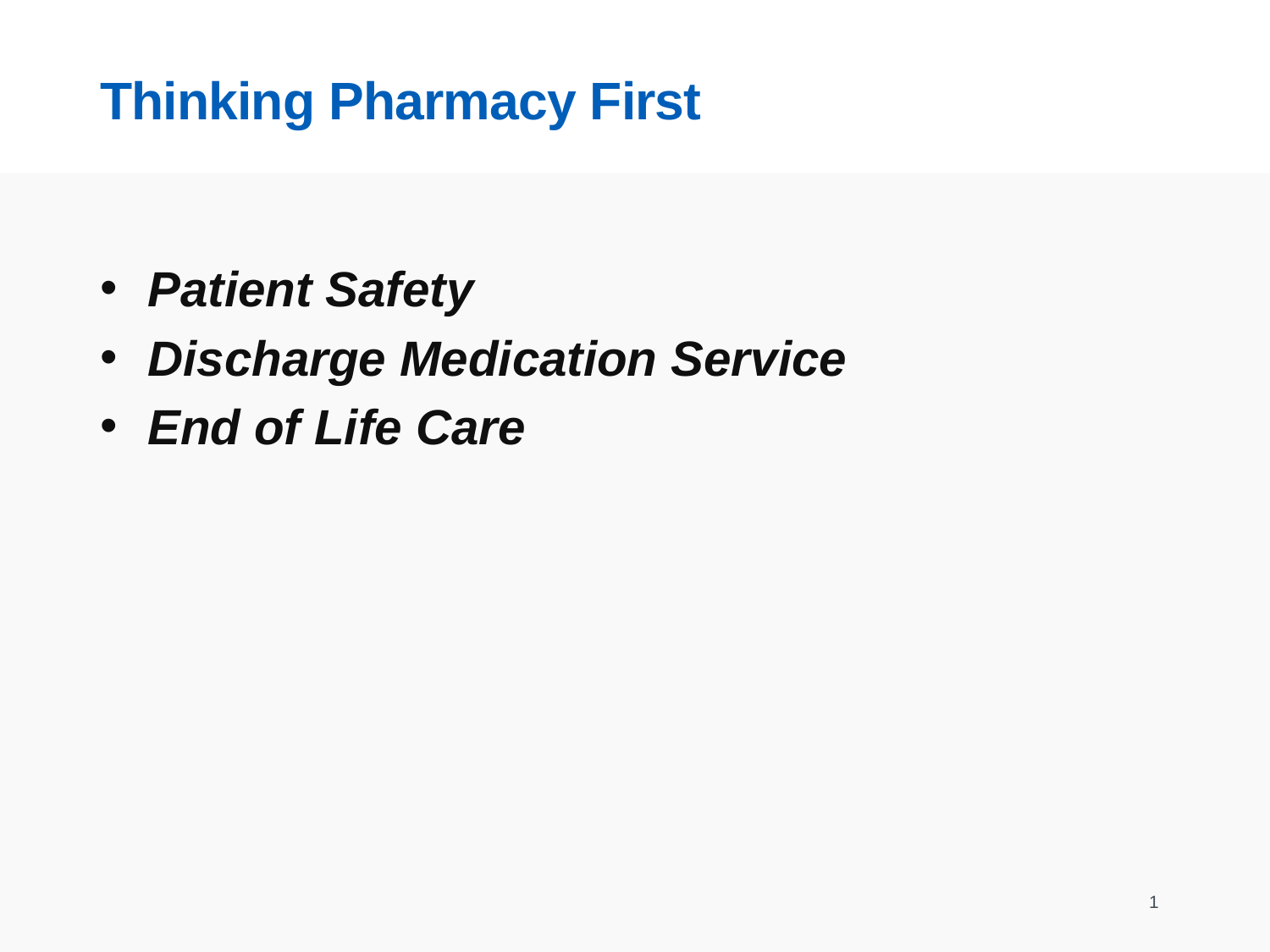

# Thinking Pharmacy First

Patient Safety
Discharge Medication Service
End of Life Care

1